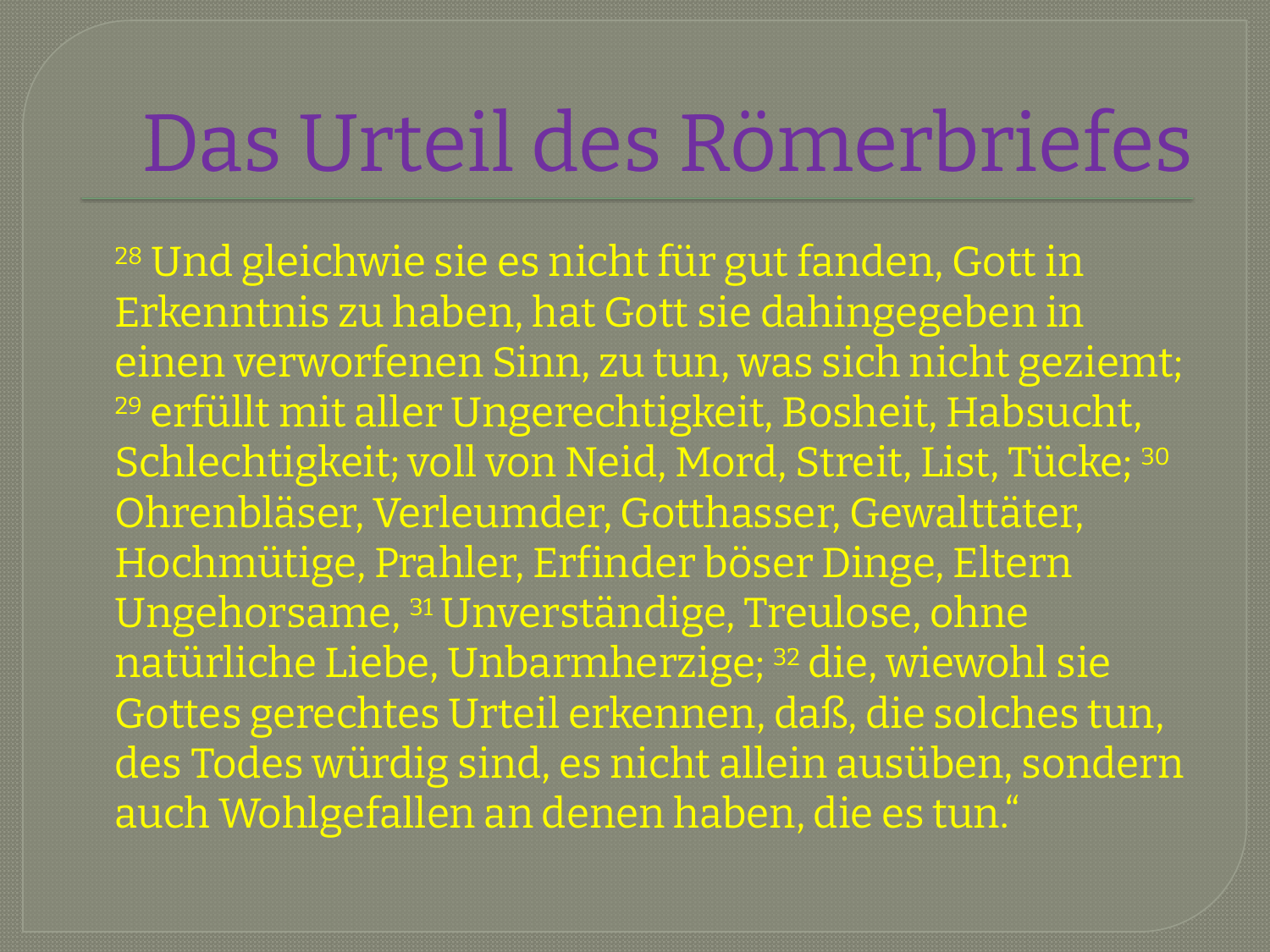

# Das Urteil des Römerbriefes
	28 Und gleichwie sie es nicht für gut fanden, Gott in Erkenntnis zu haben, hat Gott sie dahingegeben in einen verworfenen Sinn, zu tun, was sich nicht geziemt; 29 erfüllt mit aller Ungerechtigkeit, Bosheit, Habsucht, Schlechtigkeit; voll von Neid, Mord, Streit, List, Tücke; 30 Ohrenbläser, Verleumder, Gotthasser, Gewalttäter, Hochmütige, Prahler, Erfinder böser Dinge, Eltern Ungehorsame, 31 Unverständige, Treulose, ohne natürliche Liebe, Unbarmherzige; 32 die, wiewohl sie Gottes gerechtes Urteil erkennen, daß, die solches tun, des Todes würdig sind, es nicht allein ausüben, sondern auch Wohlgefallen an denen haben, die es tun.“